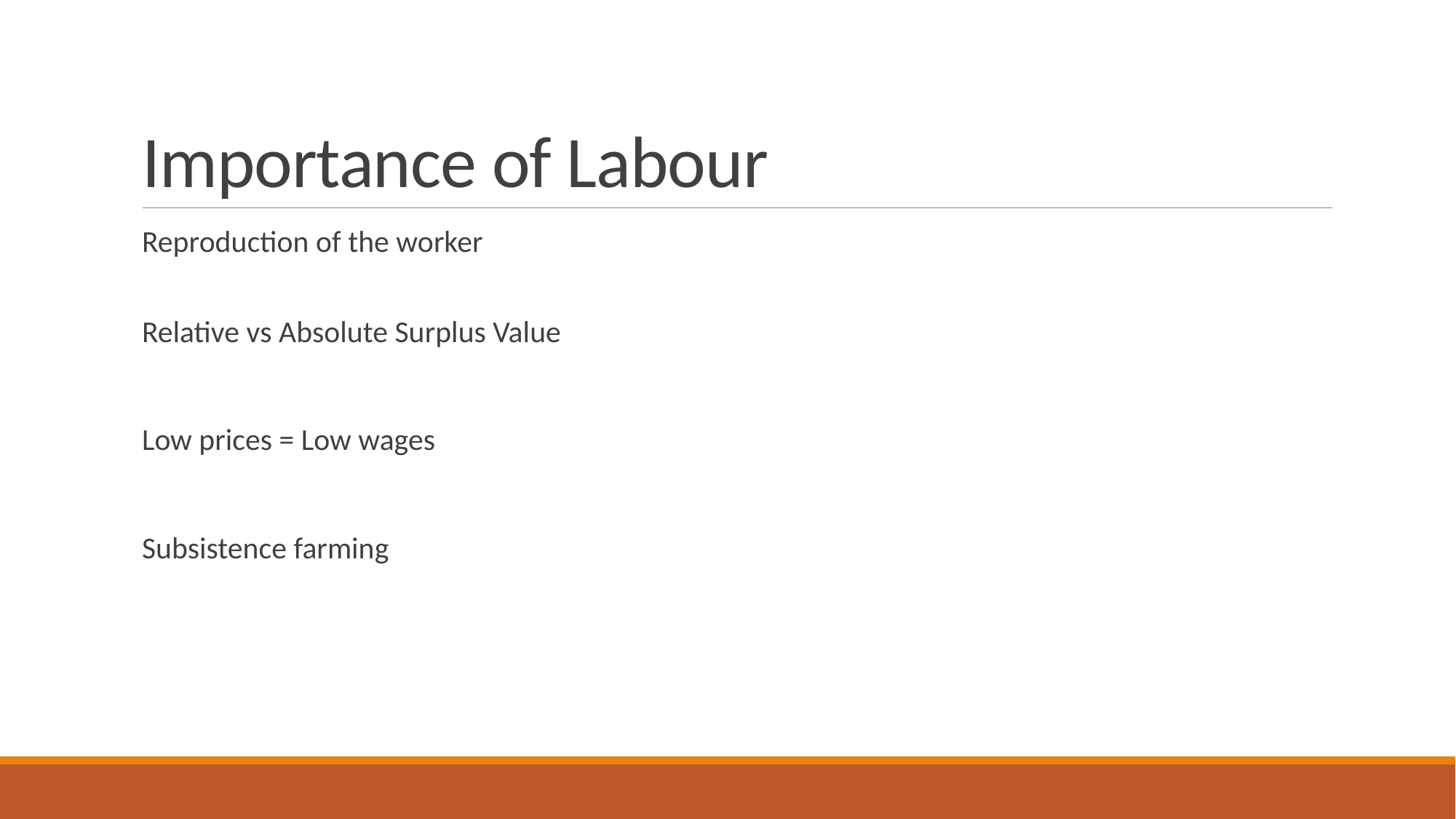

# Importance of Labour
Reproduction of the worker
Relative vs Absolute Surplus Value

Low prices = Low wages

Subsistence farming